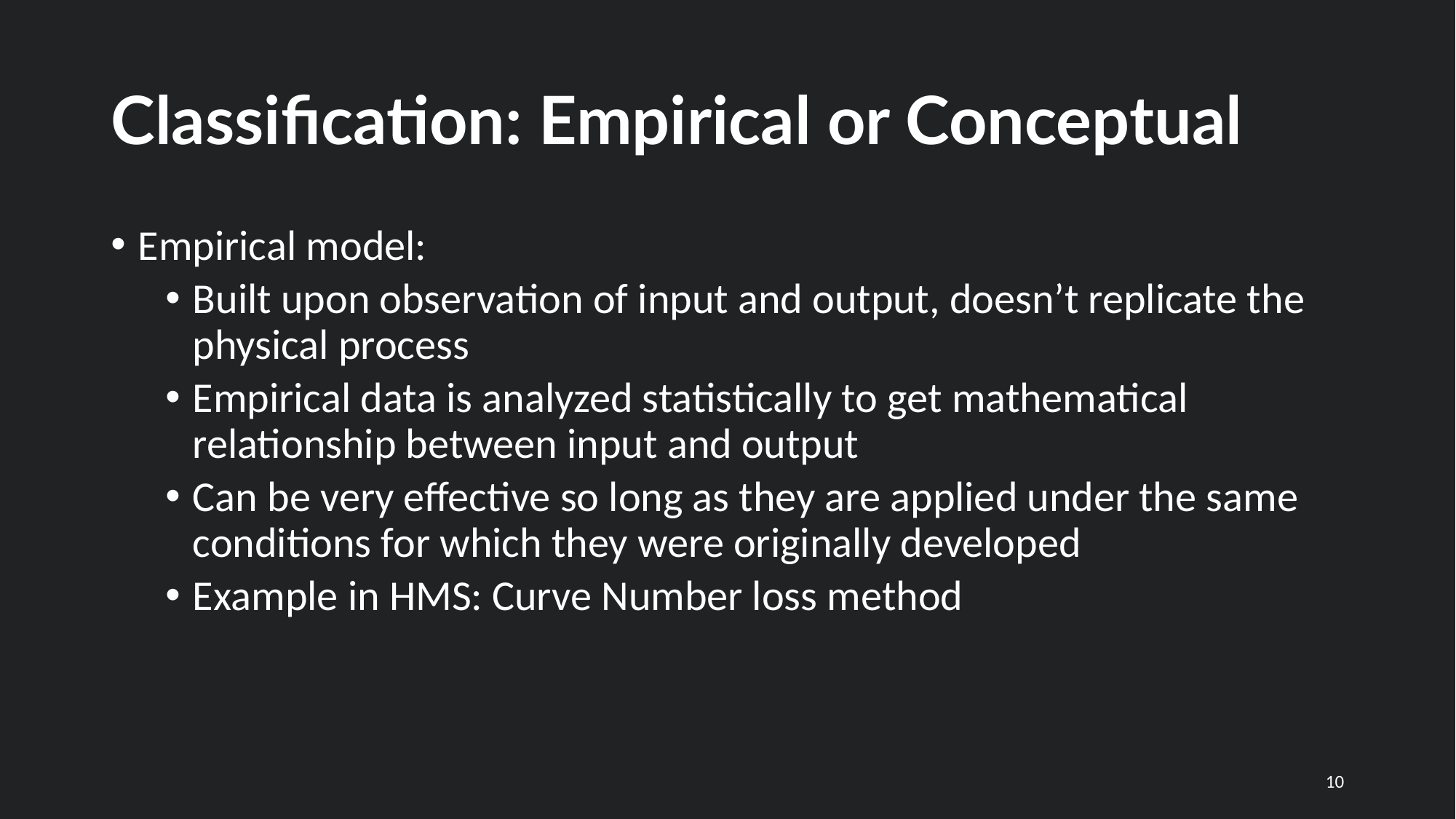

# Classification: Empirical or Conceptual
Empirical model:
Built upon observation of input and output, doesn’t replicate the physical process
Empirical data is analyzed statistically to get mathematical relationship between input and output
Can be very effective so long as they are applied under the same conditions for which they were originally developed
Example in HMS: Curve Number loss method
10